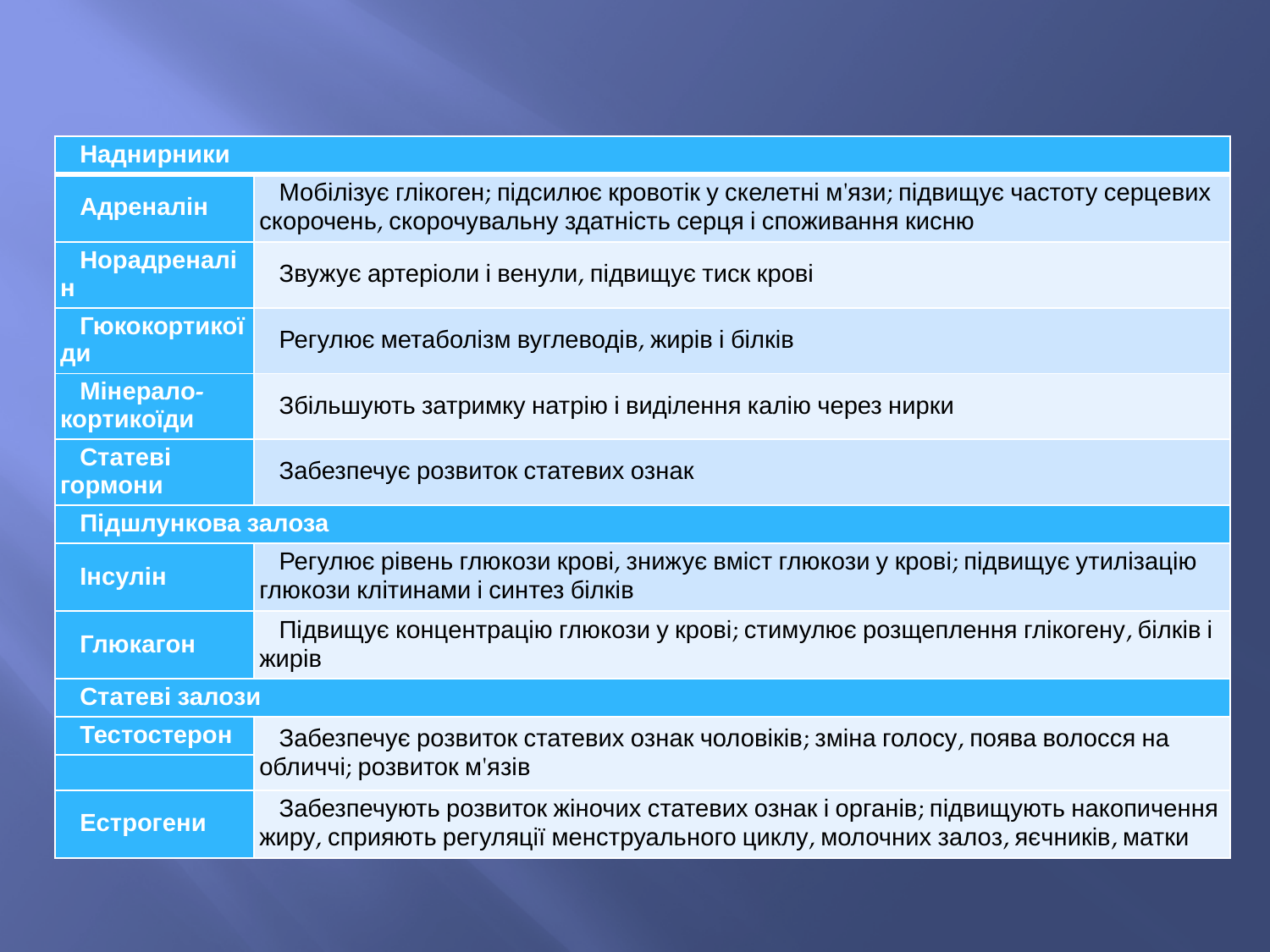

#
| Наднирники |  |
| --- | --- |
| Адреналін | Мобілізує глікоген; підсилює кровотік у скелетні м'язи; підвищує частоту серцевих скорочень, скорочувальну здатність серця і споживання кисню |
| Норадреналін | Звужує артеріоли і венули, підвищує тиск крові |
| Гюкокортикоїди | Регулює метаболізм вуглеводів, жирів і білків |
| Мінерало-кортикоїди | Збільшують затримку натрію і виділення калію через нирки |
| Статеві гормони | Забезпечує розвиток статевих ознак |
| Підшлункова залоза |  |
| Інсулін | Регулює рівень глюкози крові, знижує вміст глюкози у крові; підвищує утилізацію глюкози клітинами і синтез білків |
| Глюкагон | Підвищує концентрацію глюкози у крові; стимулює розщеплення глікогену, білків і жирів |
| Статеві залози |  |
| Тестостерон | Забезпечує розвиток статевих ознак чоловіків; зміна голосу, поява волосся на обличчі; розвиток м'язів |
|  |  |
| Естрогени | Забезпечують розвиток жіночих статевих ознак і органів; підвищують накопичення жиру, сприяють регуляції менструального циклу, молочних залоз, яєчників, матки |